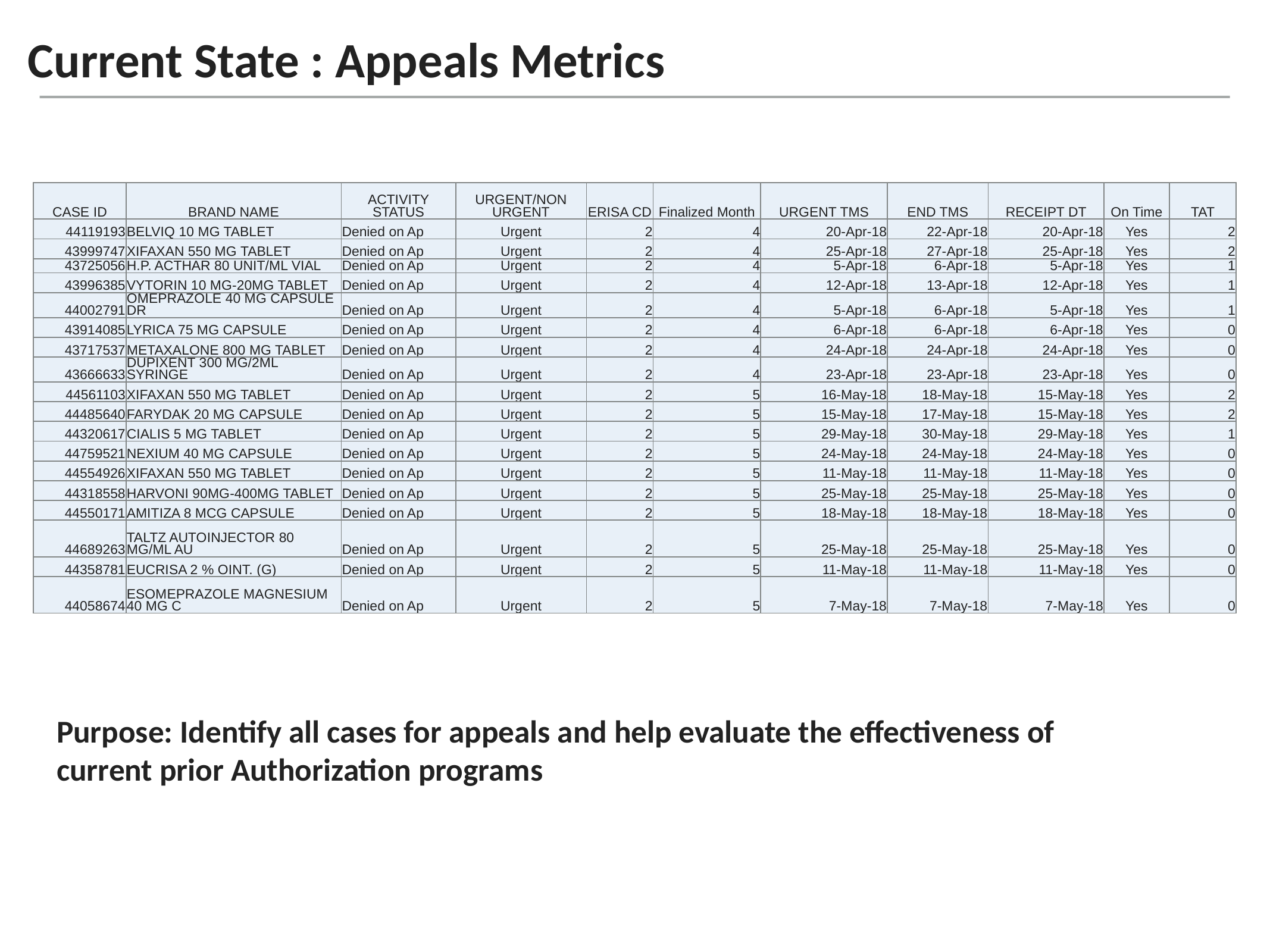

Current State : Appeals Metrics
| CASE ID | BRAND NAME | ACTIVITY STATUS | URGENT/NON URGENT | ERISA CD | Finalized Month | URGENT TMS | END TMS | RECEIPT DT | On Time | TAT |
| --- | --- | --- | --- | --- | --- | --- | --- | --- | --- | --- |
| 44119193 | BELVIQ 10 MG TABLET | Denied on Ap | Urgent | 2 | 4 | 20-Apr-18 | 22-Apr-18 | 20-Apr-18 | Yes | 2 |
| 43999747 | XIFAXAN 550 MG TABLET | Denied on Ap | Urgent | 2 | 4 | 25-Apr-18 | 27-Apr-18 | 25-Apr-18 | Yes | 2 |
| 43725056 | H.P. ACTHAR 80 UNIT/ML VIAL | Denied on Ap | Urgent | 2 | 4 | 5-Apr-18 | 6-Apr-18 | 5-Apr-18 | Yes | 1 |
| 43996385 | VYTORIN 10 MG-20MG TABLET | Denied on Ap | Urgent | 2 | 4 | 12-Apr-18 | 13-Apr-18 | 12-Apr-18 | Yes | 1 |
| 44002791 | OMEPRAZOLE 40 MG CAPSULE DR | Denied on Ap | Urgent | 2 | 4 | 5-Apr-18 | 6-Apr-18 | 5-Apr-18 | Yes | 1 |
| 43914085 | LYRICA 75 MG CAPSULE | Denied on Ap | Urgent | 2 | 4 | 6-Apr-18 | 6-Apr-18 | 6-Apr-18 | Yes | 0 |
| 43717537 | METAXALONE 800 MG TABLET | Denied on Ap | Urgent | 2 | 4 | 24-Apr-18 | 24-Apr-18 | 24-Apr-18 | Yes | 0 |
| 43666633 | DUPIXENT 300 MG/2ML SYRINGE | Denied on Ap | Urgent | 2 | 4 | 23-Apr-18 | 23-Apr-18 | 23-Apr-18 | Yes | 0 |
| 44561103 | XIFAXAN 550 MG TABLET | Denied on Ap | Urgent | 2 | 5 | 16-May-18 | 18-May-18 | 15-May-18 | Yes | 2 |
| 44485640 | FARYDAK 20 MG CAPSULE | Denied on Ap | Urgent | 2 | 5 | 15-May-18 | 17-May-18 | 15-May-18 | Yes | 2 |
| 44320617 | CIALIS 5 MG TABLET | Denied on Ap | Urgent | 2 | 5 | 29-May-18 | 30-May-18 | 29-May-18 | Yes | 1 |
| 44759521 | NEXIUM 40 MG CAPSULE | Denied on Ap | Urgent | 2 | 5 | 24-May-18 | 24-May-18 | 24-May-18 | Yes | 0 |
| 44554926 | XIFAXAN 550 MG TABLET | Denied on Ap | Urgent | 2 | 5 | 11-May-18 | 11-May-18 | 11-May-18 | Yes | 0 |
| 44318558 | HARVONI 90MG-400MG TABLET | Denied on Ap | Urgent | 2 | 5 | 25-May-18 | 25-May-18 | 25-May-18 | Yes | 0 |
| 44550171 | AMITIZA 8 MCG CAPSULE | Denied on Ap | Urgent | 2 | 5 | 18-May-18 | 18-May-18 | 18-May-18 | Yes | 0 |
| 44689263 | TALTZ AUTOINJECTOR 80 MG/ML AU | Denied on Ap | Urgent | 2 | 5 | 25-May-18 | 25-May-18 | 25-May-18 | Yes | 0 |
| 44358781 | EUCRISA 2 % OINT. (G) | Denied on Ap | Urgent | 2 | 5 | 11-May-18 | 11-May-18 | 11-May-18 | Yes | 0 |
| 44058674 | ESOMEPRAZOLE MAGNESIUM 40 MG C | Denied on Ap | Urgent | 2 | 5 | 7-May-18 | 7-May-18 | 7-May-18 | Yes | 0 |
Purpose: Identify all cases for appeals and help evaluate the effectiveness of current prior Authorization programs